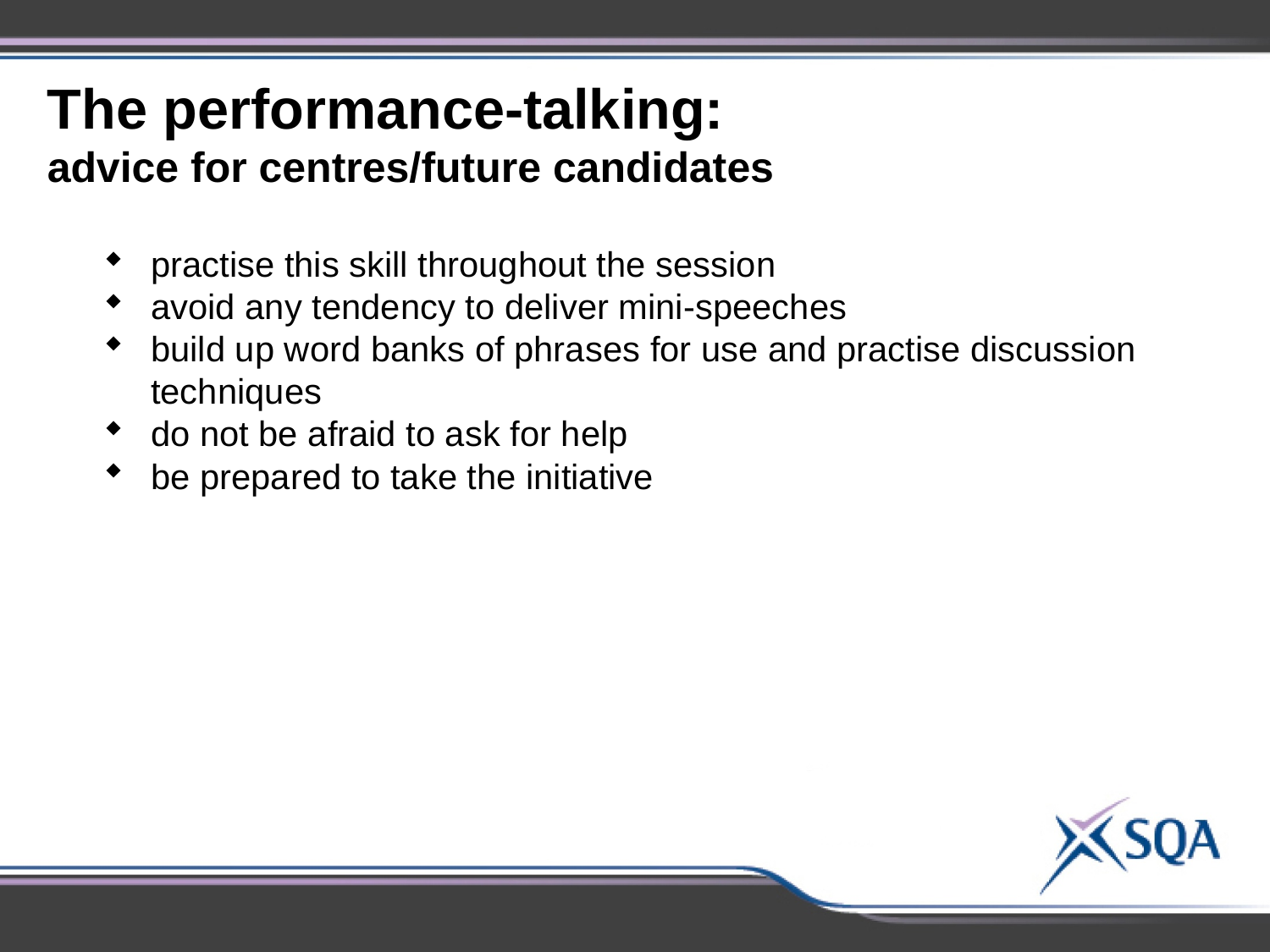

The performance-talking:
advice for centres/future candidates
practise this skill throughout the session
avoid any tendency to deliver mini-speeches
build up word banks of phrases for use and practise discussion techniques
do not be afraid to ask for help
be prepared to take the initiative